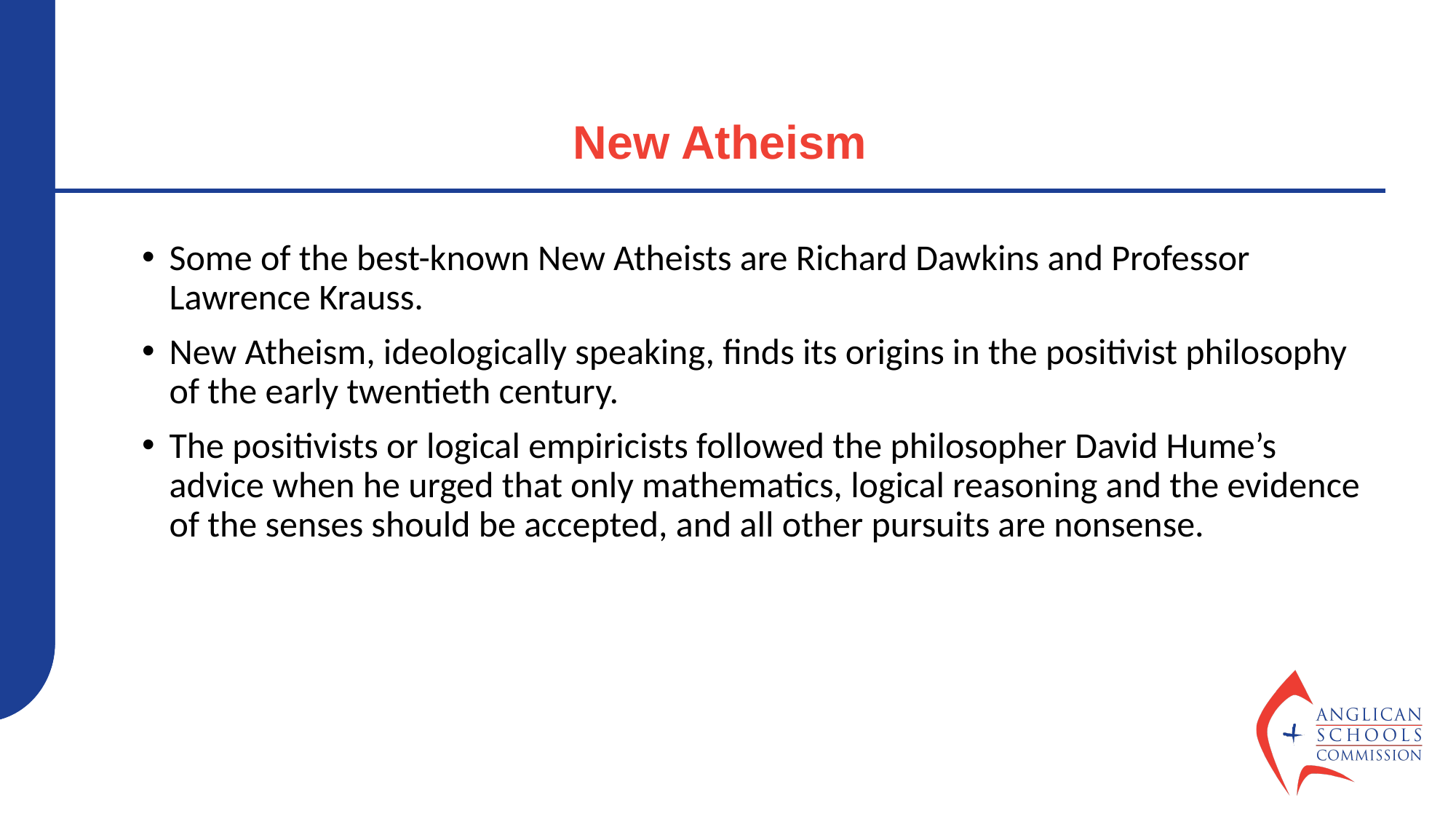

# New Atheism
Some of the best-known New Atheists are Richard Dawkins and Professor Lawrence Krauss.
New Atheism, ideologically speaking, finds its origins in the positivist philosophy of the early twentieth century.
The positivists or logical empiricists followed the philosopher David Hume’s advice when he urged that only mathematics, logical reasoning and the evidence of the senses should be accepted, and all other pursuits are nonsense.